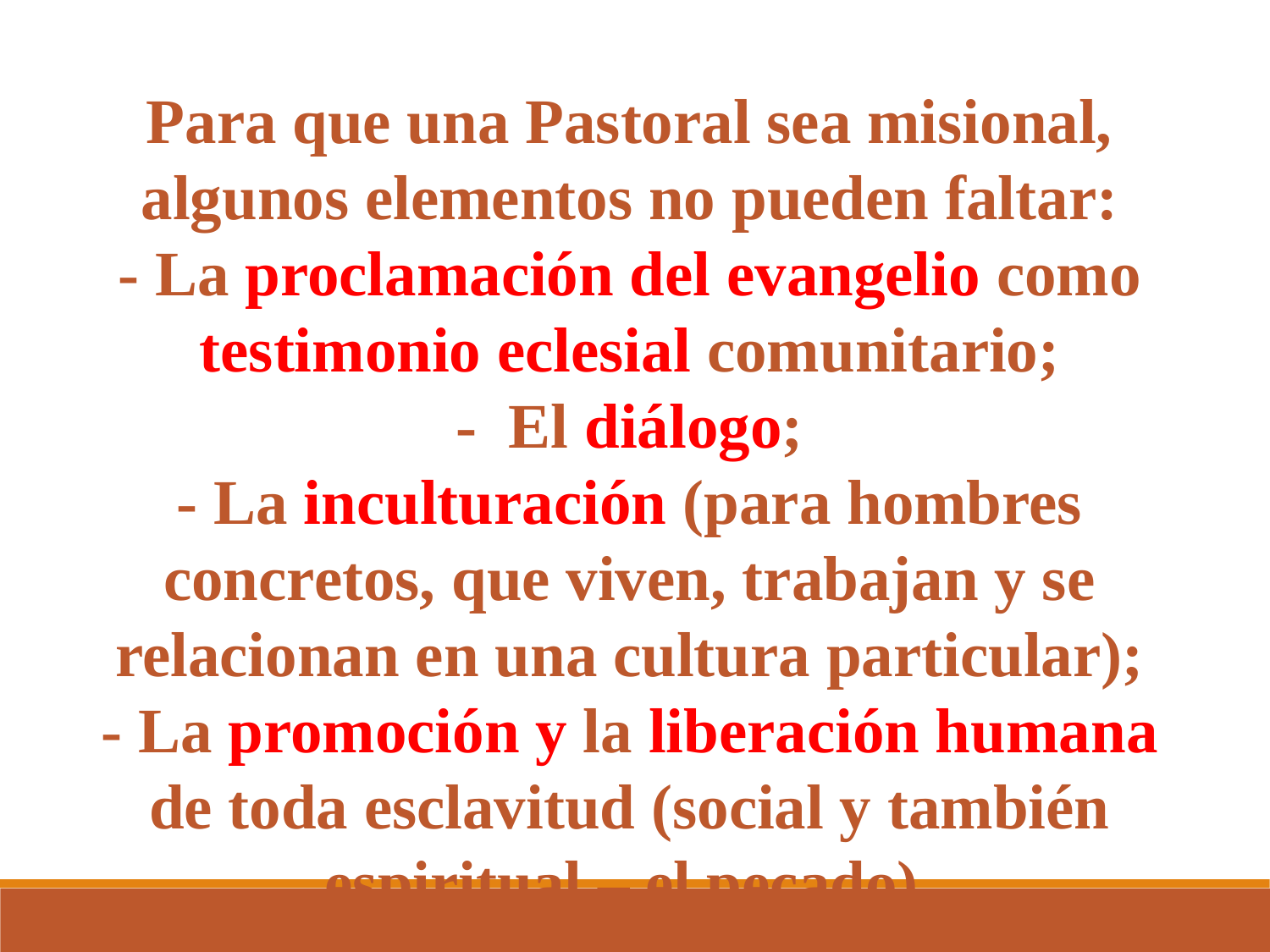

Para que una Pastoral sea misional, algunos elementos no pueden faltar:
- La proclamación del evangelio como testimonio eclesial comunitario;
-  El diálogo;
- La inculturación (para hombres concretos, que viven, trabajan y se relacionan en una cultura particular);
- La promoción y la liberación humana de toda esclavitud (social y también espiritual – el pecado).